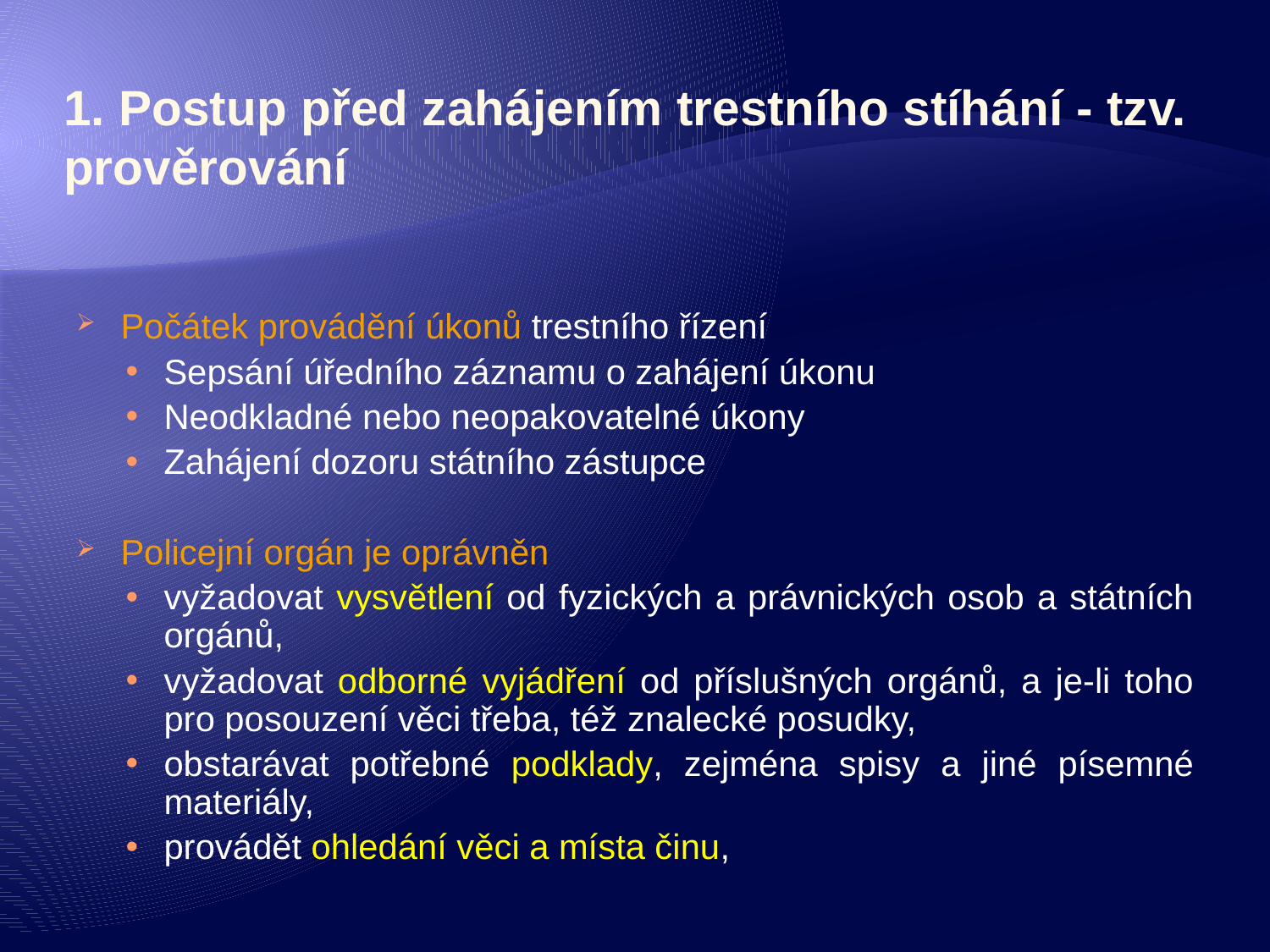

# 1. Postup před zahájením trestního stíhání - tzv. prověrování
Počátek provádění úkonů trestního řízení
Sepsání úředního záznamu o zahájení úkonu
Neodkladné nebo neopakovatelné úkony
Zahájení dozoru státního zástupce

Policejní orgán je oprávněn
vyžadovat vysvětlení od fyzických a právnických osob a státních orgánů,
vyžadovat odborné vyjádření od příslušných orgánů, a je-li toho pro posouzení věci třeba, též znalecké posudky,
obstarávat potřebné podklady, zejména spisy a jiné písemné materiály,
provádět ohledání věci a místa činu,